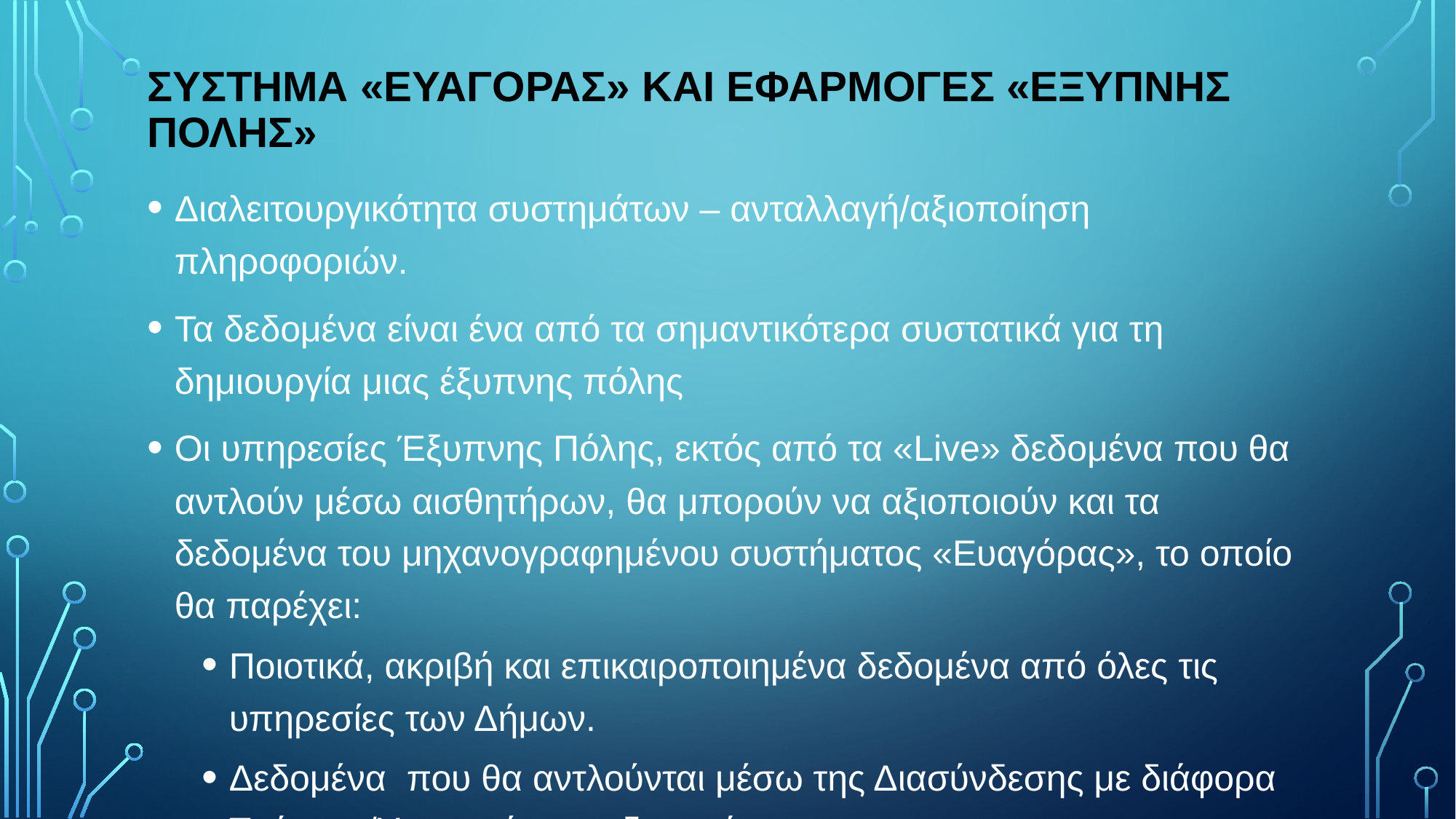

# συστημα «ευαγορασ» και εφαρμογεσ «Εξυπνησ πολης»
Διαλειτουργικότητα συστημάτων – ανταλλαγή/αξιοποίηση πληροφοριών.
Τα δεδομένα είναι ένα από τα σημαντικότερα συστατικά για τη δημιουργία μιας έξυπνης πόλης
Οι υπηρεσίες Έξυπνης Πόλης, εκτός από τα «Live» δεδομένα που θα αντλούν μέσω αισθητήρων, θα μπορούν να αξιοποιούν και τα δεδομένα του μηχανογραφημένου συστήματος «Ευαγόρας», το οποίο θα παρέχει:
Ποιοτικά, ακριβή και επικαιροποιημένα δεδομένα από όλες τις υπηρεσίες των Δήμων.
Δεδομένα  που θα αντλούνται μέσω της Διασύνδεσης με διάφορα Τμήματα/Υπηρεσίες του δημοσίου.